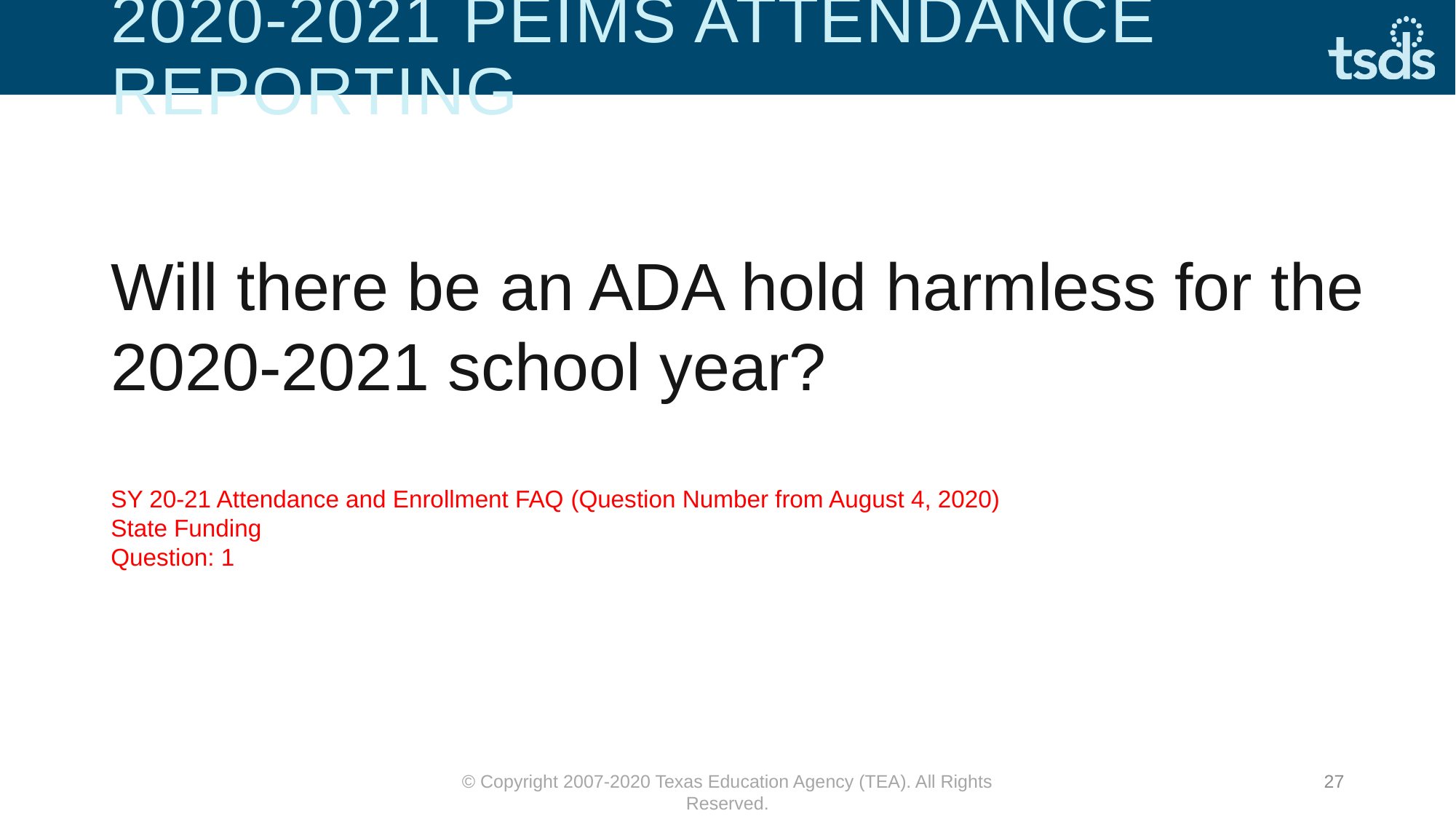

# 2020-2021 peims attendance reporting
Will there be an ADA hold harmless for the 2020-2021 school year?

SY 20-21 Attendance and Enrollment FAQ (Question Number from August 4, 2020)
State Funding
Question: 1
27